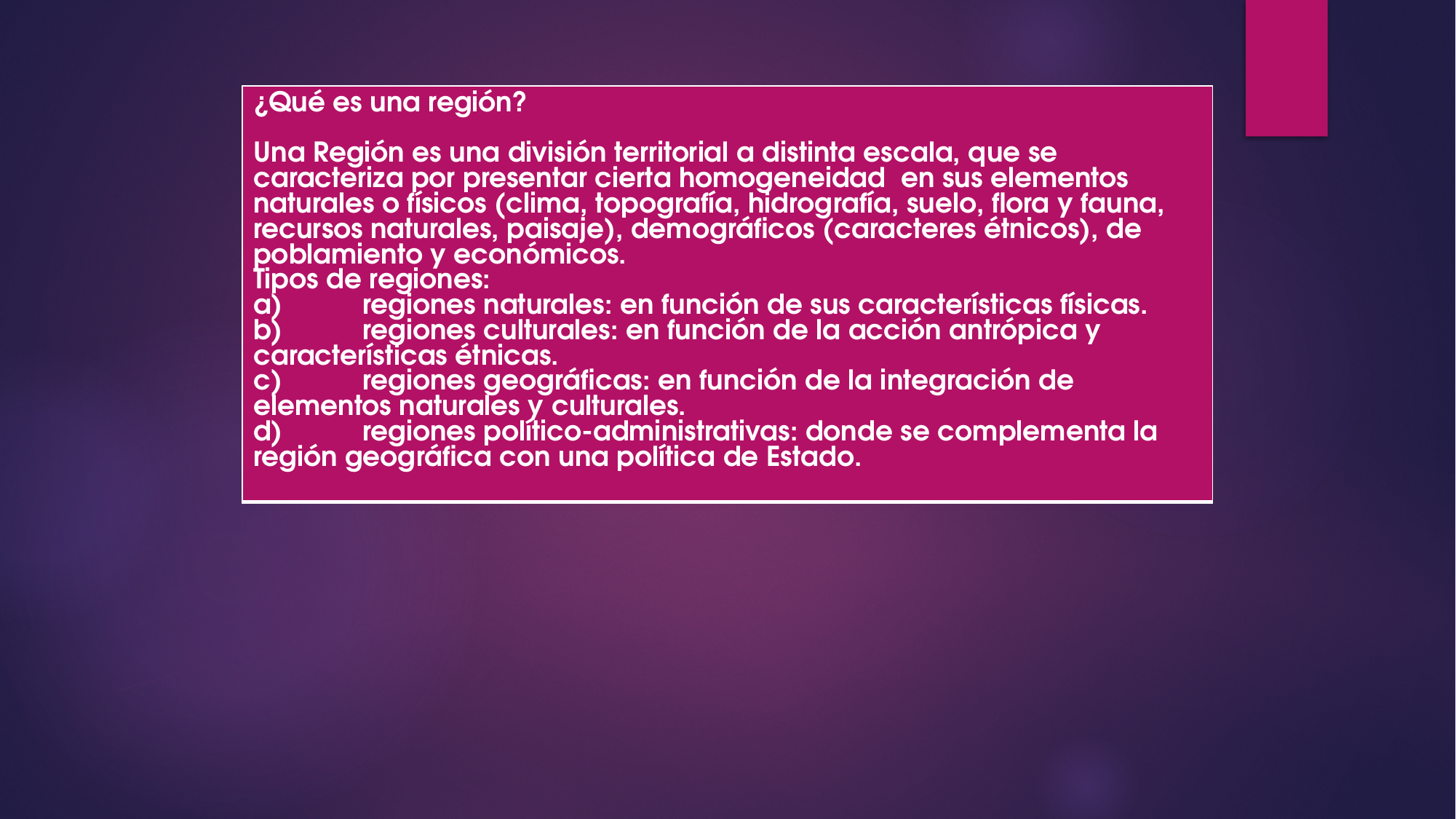

| ¿Qué es una región? Una Región es una división territorial a distinta escala, que se caracteriza por presentar cierta homogeneidad en sus elementos naturales o físicos (clima, topografía, hidrografía, suelo, flora y fauna, recursos naturales, paisaje), demográficos (caracteres étnicos), de poblamiento y económicos. Tipos de regiones: a) regiones naturales: en función de sus características físicas. b) regiones culturales: en función de la acción antrópica y características étnicas. c) regiones geográficas: en función de la integración de elementos naturales y culturales. d) regiones político-administrativas: donde se complementa la región geográfica con una política de Estado. |
| --- |